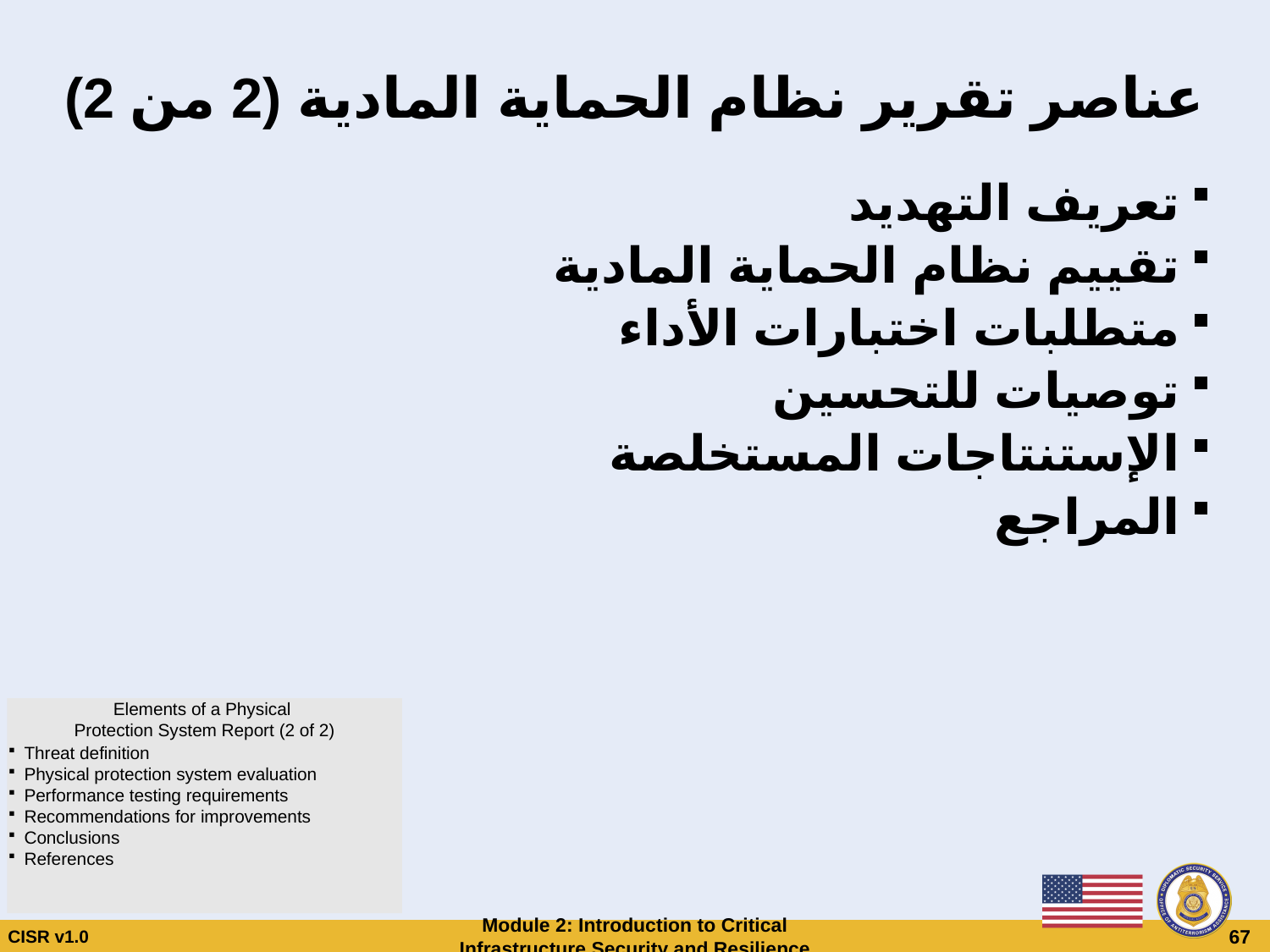

# عناصر تقرير نظام الحماية المادية (2 من 2)
تعريف التهديد
تقييم نظام الحماية المادية
متطلبات اختبارات الأداء
توصيات للتحسين
الإستنتاجات المستخلصة
المراجع
Elements of a Physical
Protection System Report (2 of 2)
Threat definition
Physical protection system evaluation
Performance testing requirements
Recommendations for improvements
Conclusions
References
CISR v1.0
Module 2: Introduction to Critical Infrastructure Security and Resilience
 67